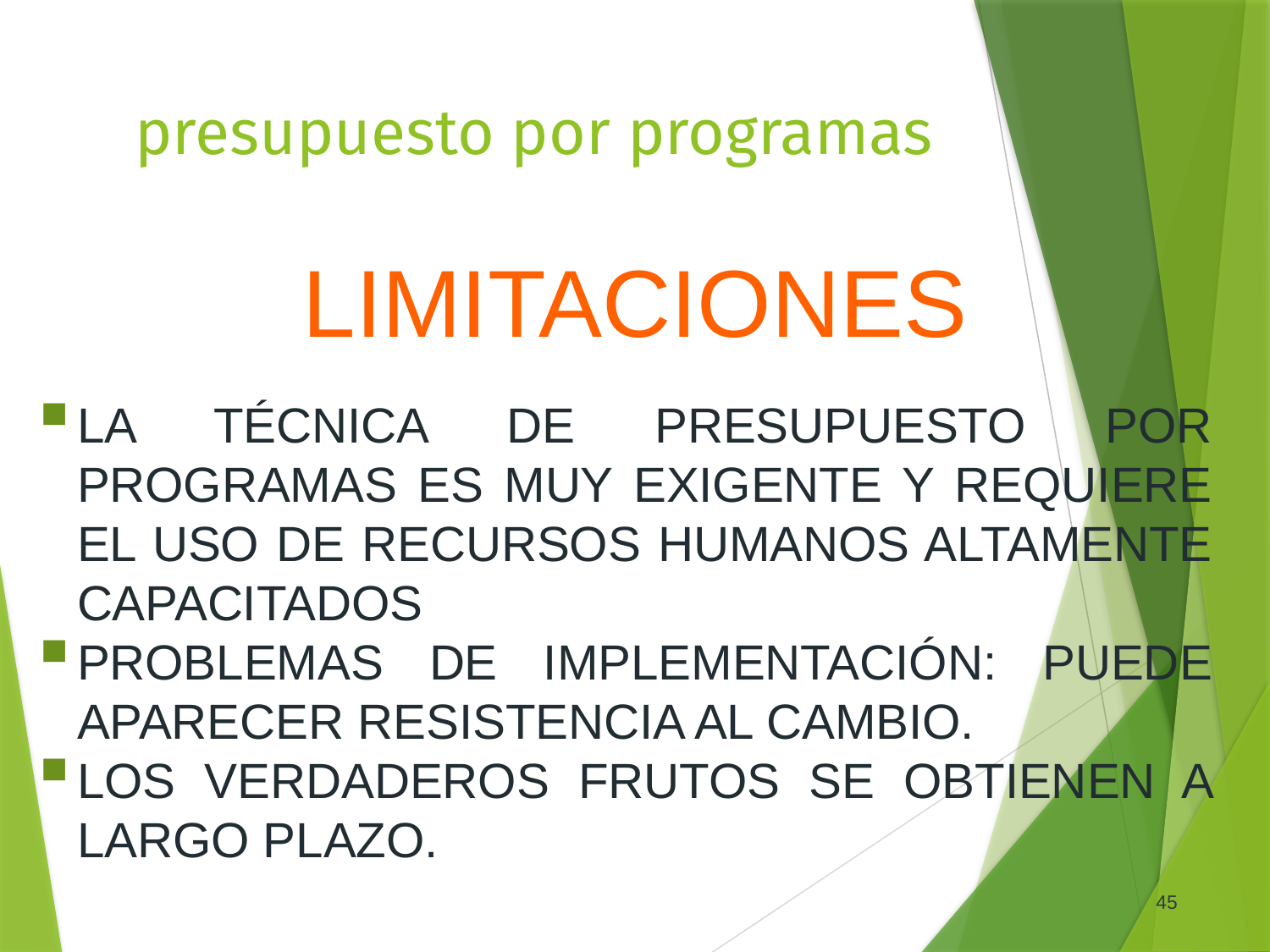

# presupuesto por programas
LIMITACIONES

LA TÉCNICA DE PRESUPUESTO POR PROGRAMAS ES MUY EXIGENTE Y REQUIERE EL USO DE RECURSOS HUMANOS ALTAMENTE CAPACITADOS
PROBLEMAS DE IMPLEMENTACIÓN: PUEDE APARECER RESISTENCIA AL CAMBIO.
LOS VERDADEROS FRUTOS SE OBTIENEN A LARGO PLAZO.
45